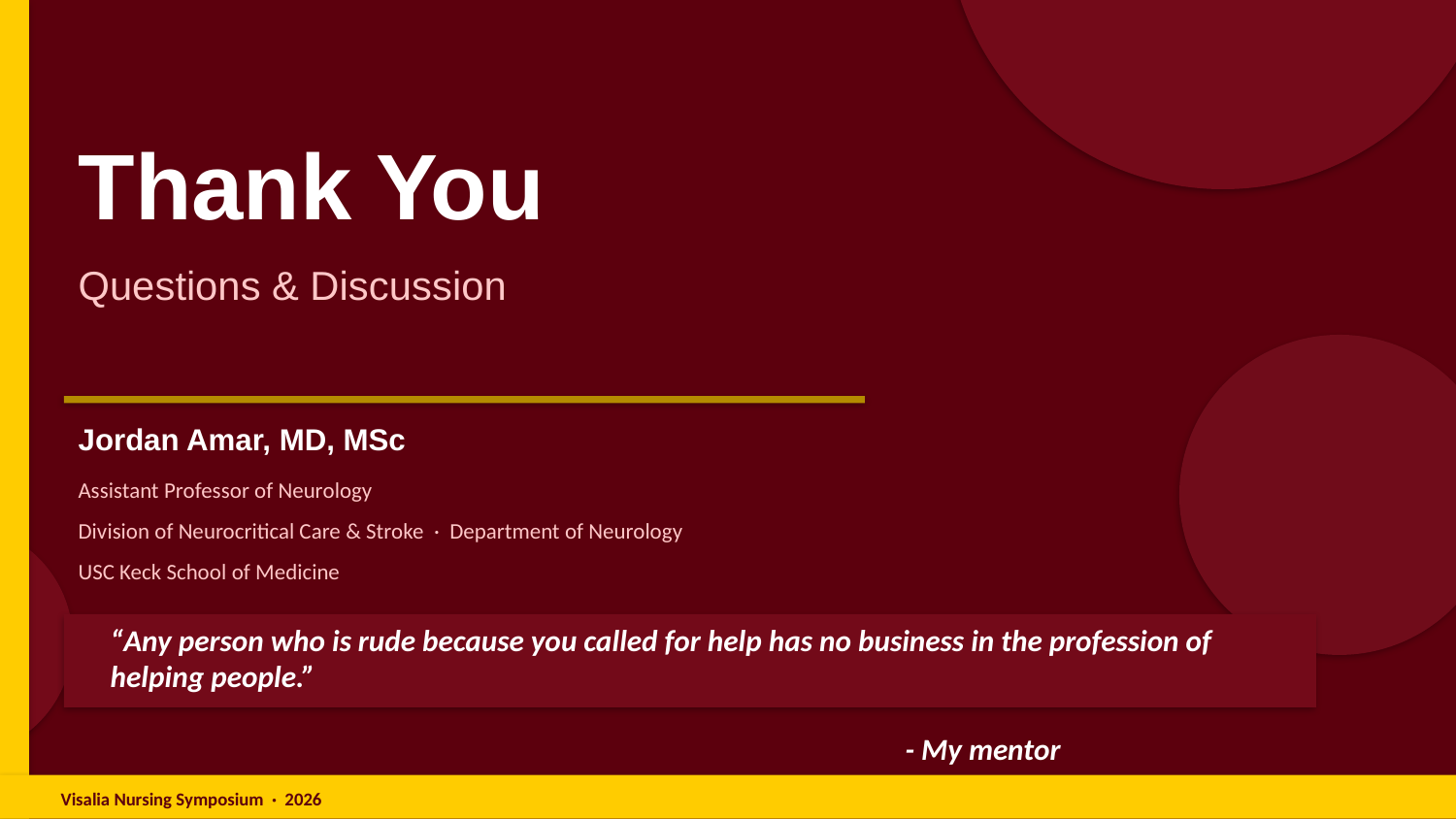

Thank You
Questions & Discussion

Jordan Amar, MD, MSc
Assistant Professor of Neurology
Division of Neurocritical Care & Stroke  ·  Department of Neurology

USC Keck School of Medicine
“Any person who is rude because you called for help has no business in the profession of helping people.”

                                                                                                                     - My mentor

Visalia Nursing Symposium  ·  2026